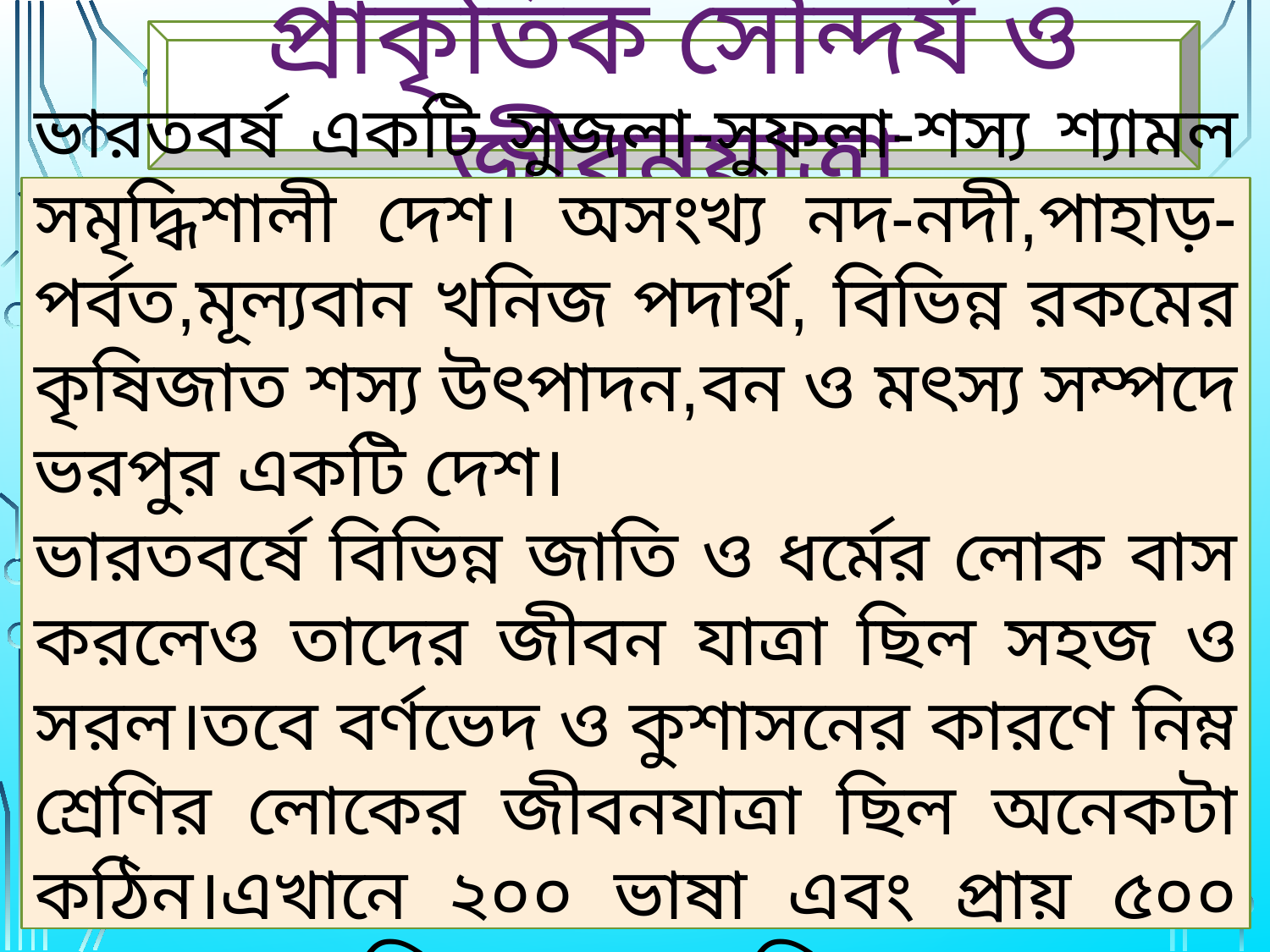

প্রাকৃতিক সৌন্দর্য ও জীবনযাত্রা
ভারতবর্ষ একটি সুজলা-সুফলা-শস্য শ্যামল সমৃদ্ধিশালী দেশ। অসংখ্য নদ-নদী,পাহাড়-পর্বত,মূল্যবান খনিজ পদার্থ, বিভিন্ন রকমের কৃষিজাত শস্য উৎপাদন,বন ও মৎস্য সম্পদে ভরপুর একটি দেশ।
ভারতবর্ষে বিভিন্ন জাতি ও ধর্মের লোক বাস করলেও তাদের জীবন যাত্রা ছিল সহজ ও সরল।তবে বর্ণভেদ ও কুশাসনের কারণে নিম্ন শ্রেণির লোকের জীবনযাত্রা ছিল অনেকটা কঠিন।এখানে ২০০ ভাষা এবং প্রায় ৫০০ প্রকার আঞ্চলিক ভাষা প্রচলিত আছে।